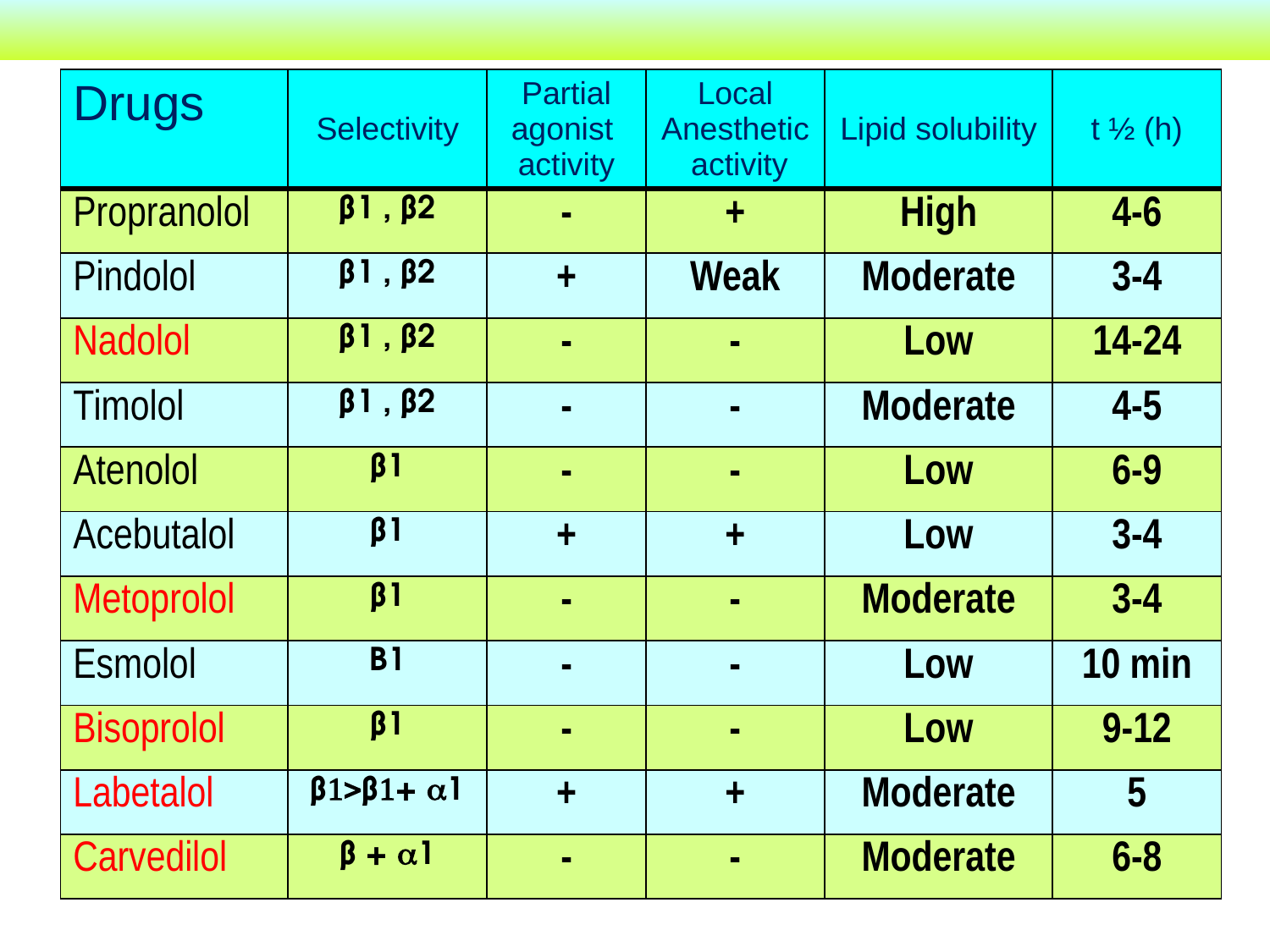

| Drugs | Selectivity | Partial agonist activity | Local Anesthetic activity | Lipid solubility | t ½ (h) |
| --- | --- | --- | --- | --- | --- |
| Propranolol | β1 , β2 | - | + | High | 4-6 |
| Pindolol | β1 , β2 | + | Weak | Moderate | 3-4 |
| Nadolol | β1 , β2 | - | - | Low | 14-24 |
| Timolol | β1 , β2 | - | - | Moderate | 4-5 |
| Atenolol | β1 | - | - | Low | 6-9 |
| Acebutalol | β1 | + | + | Low | 3-4 |
| Metoprolol | β1 | - | - | Moderate | 3-4 |
| Esmolol | Β1 | - | - | Low | 10 min |
| Bisoprolol | β1 | - | - | Low | 9-12 |
| Labetalol | β1>β1+ α1 | + | + | Moderate | 5 |
| Carvedilol | β + α1 | - | - | Moderate | 6-8 |